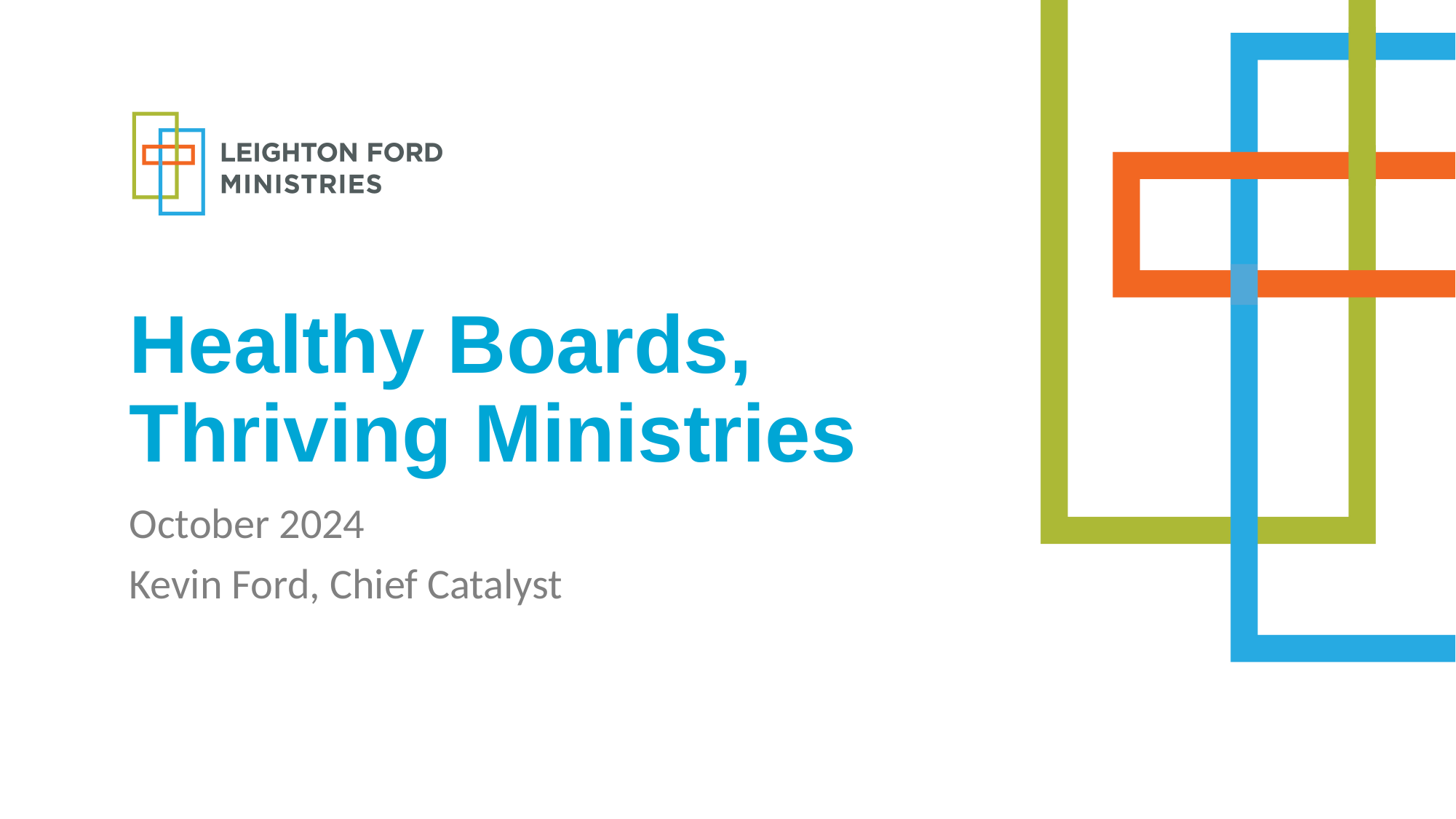

# Healthy Boards, Thriving Ministries
October 2024
Kevin Ford, Chief Catalyst